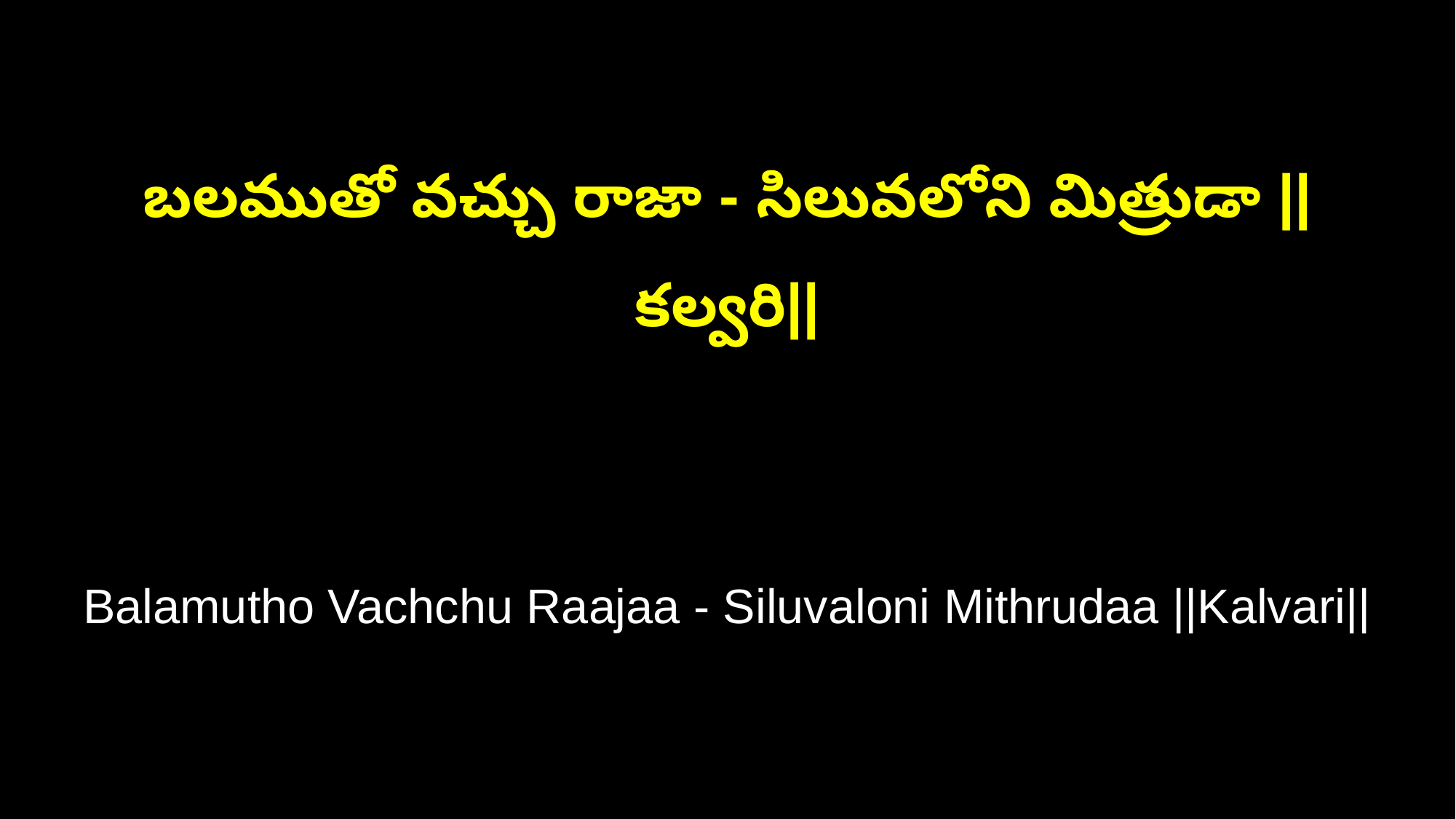

బలముతో వచ్చు రాజా - సిలువలోని మిత్రుడా ||కల్వరి||
Balamutho Vachchu Raajaa - Siluvaloni Mithrudaa ||Kalvari||